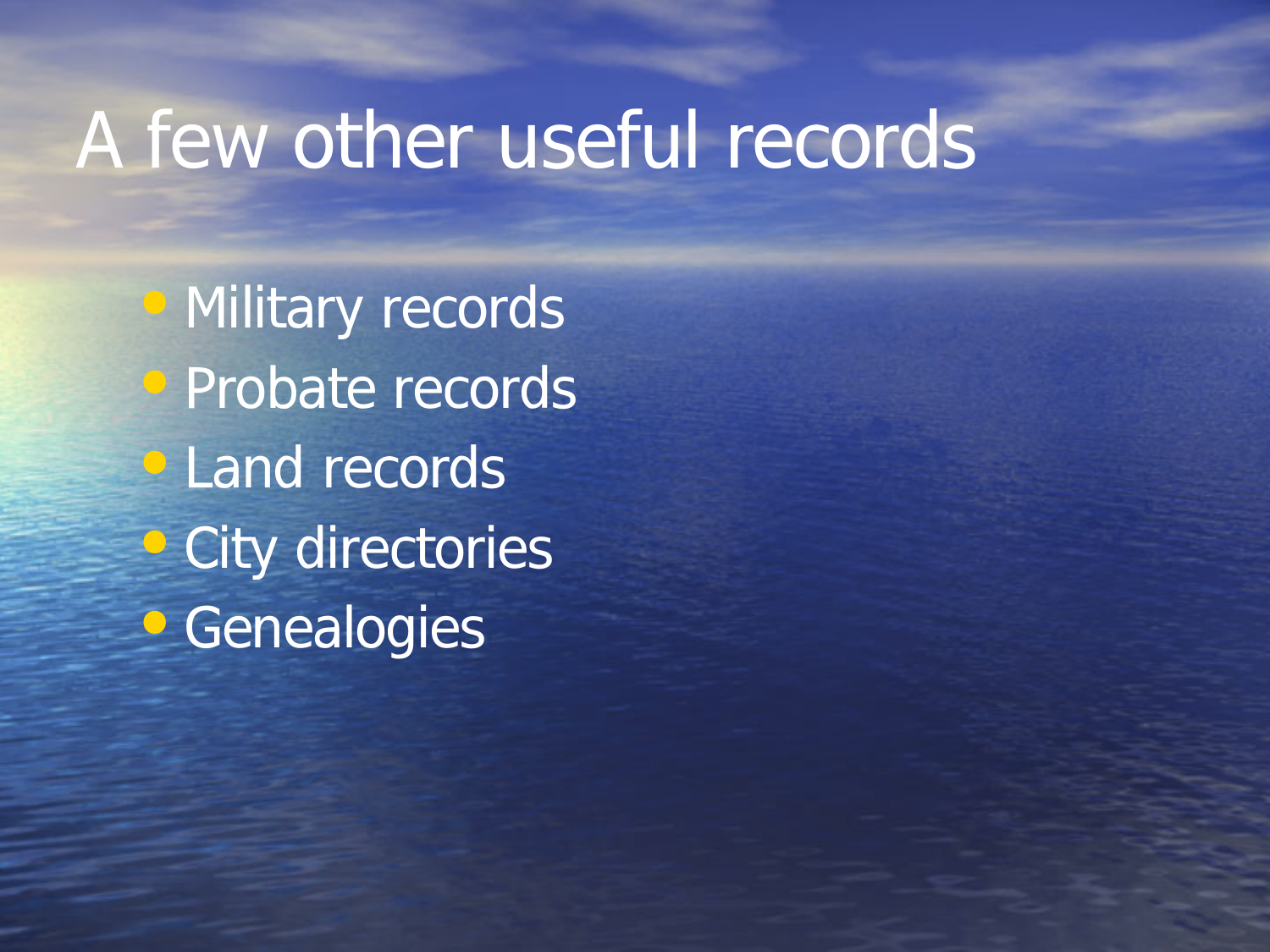

# A few other useful records
Military records
Probate records
Land records
City directories
Genealogies